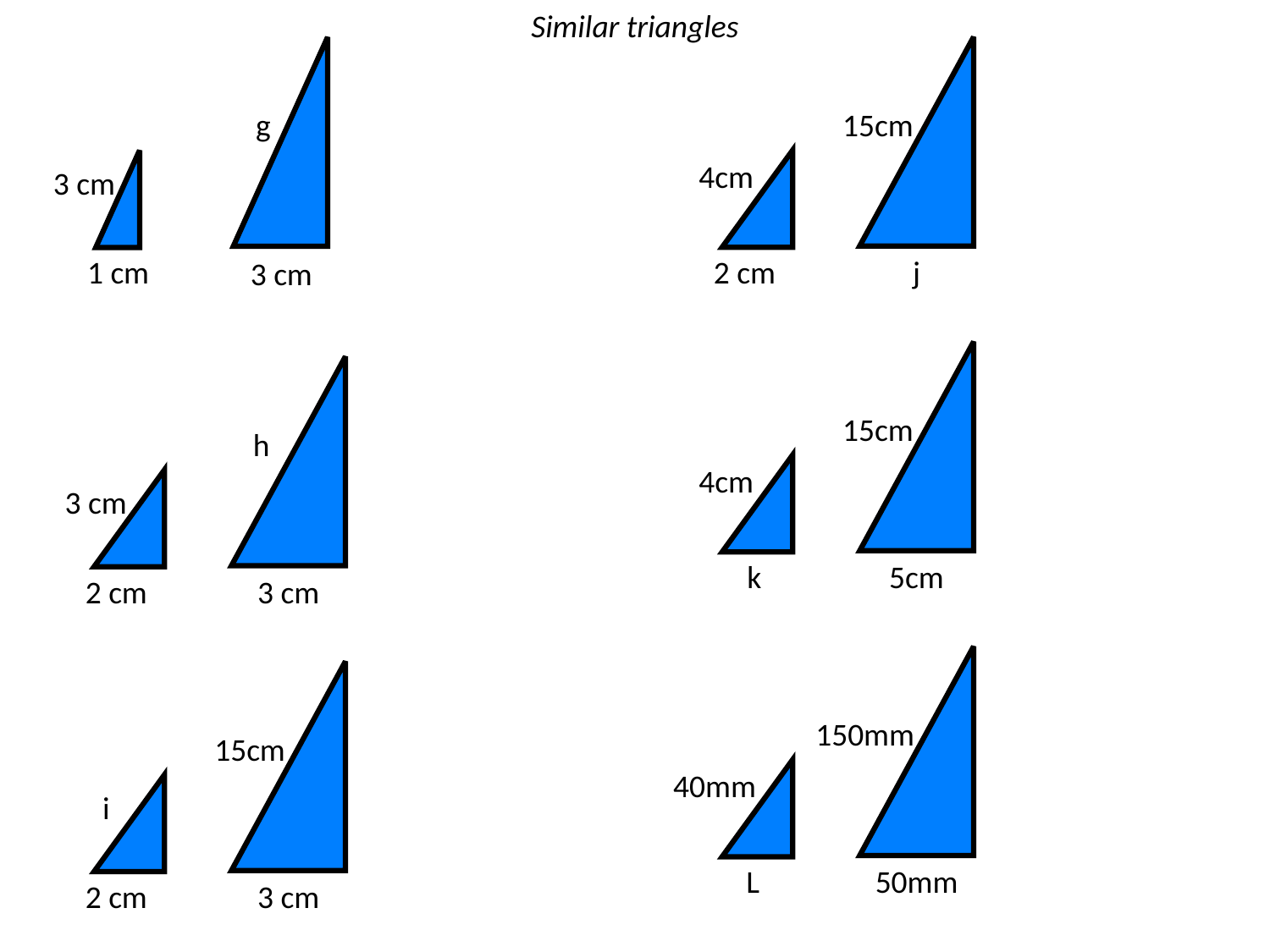

Similar triangles

15cm
g

4cm

3 cm
2 cm
j
1 cm
3 cm

15cm
h

4cm

3 cm
k
5cm
2 cm
3 cm

150mm
15cm

40mm

i
L
50mm
2 cm
3 cm